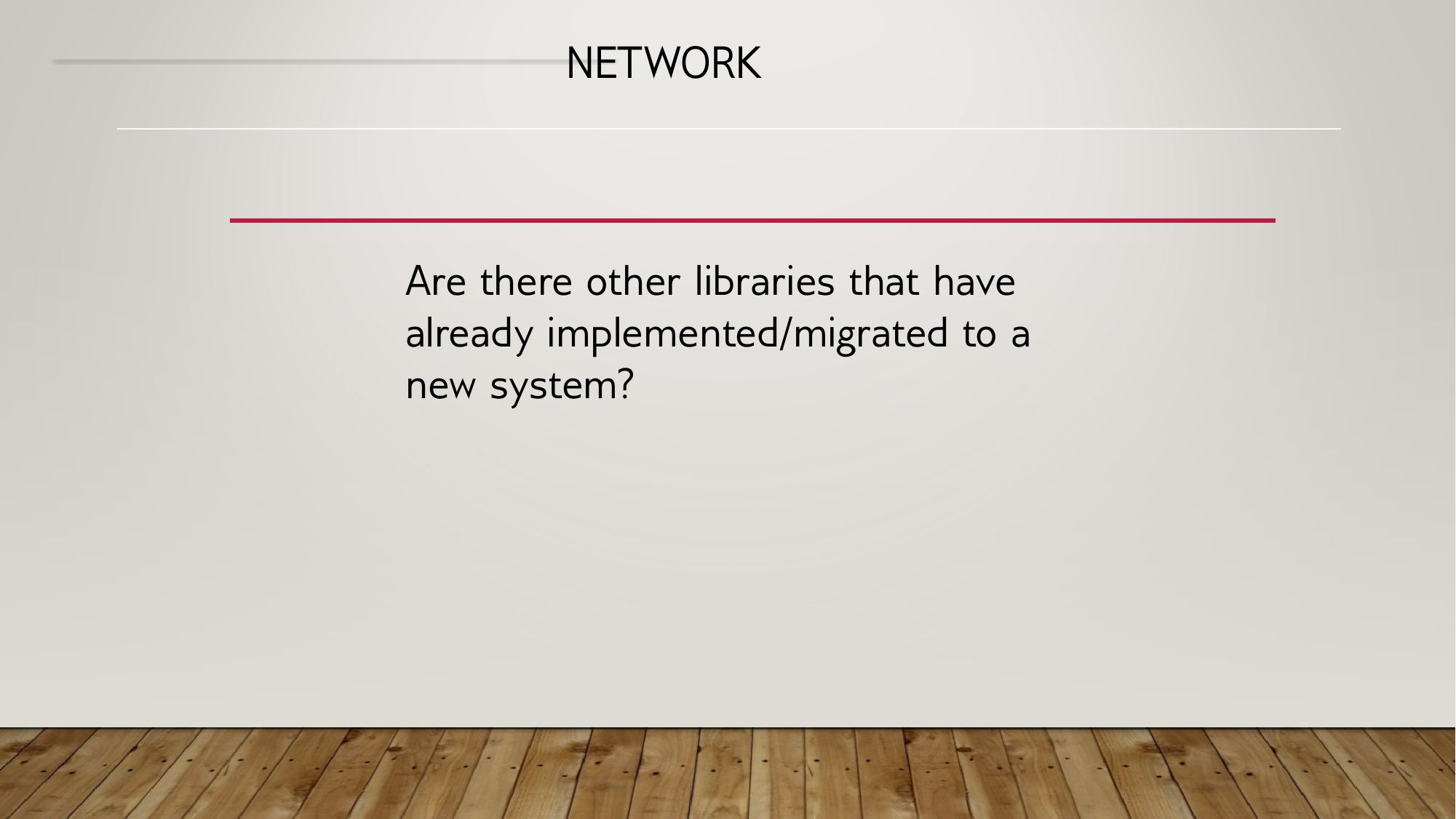

# network
Are there other libraries that have already implemented/migrated to a new system?